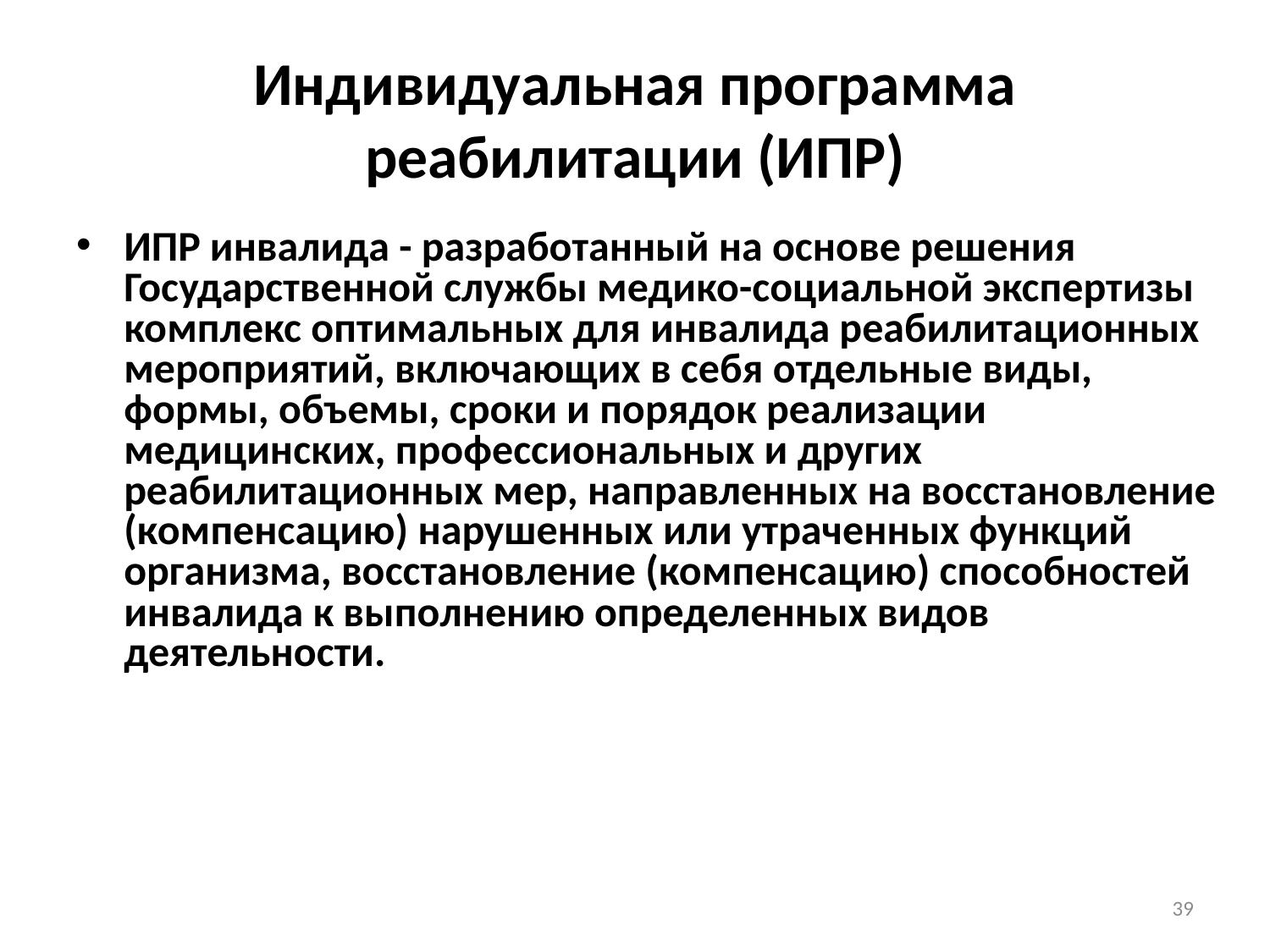

# Индивидуальная программа реабилитации (ИПР)
ИПР инвалида - разработанный на основе решения Государственной службы медико-социальной экспертизы комплекс оптимальных для инвалида реабилитационных мероприятий, включающих в себя отдельные виды, формы, объемы, сроки и порядок реализации медицинских, профессиональных и других реабилитационных мер, направленных на восстановление (компенсацию) нарушенных или утраченных функций организма, восстановление (компенсацию) способностей инвалида к выполнению определенных видов деятельности.
39